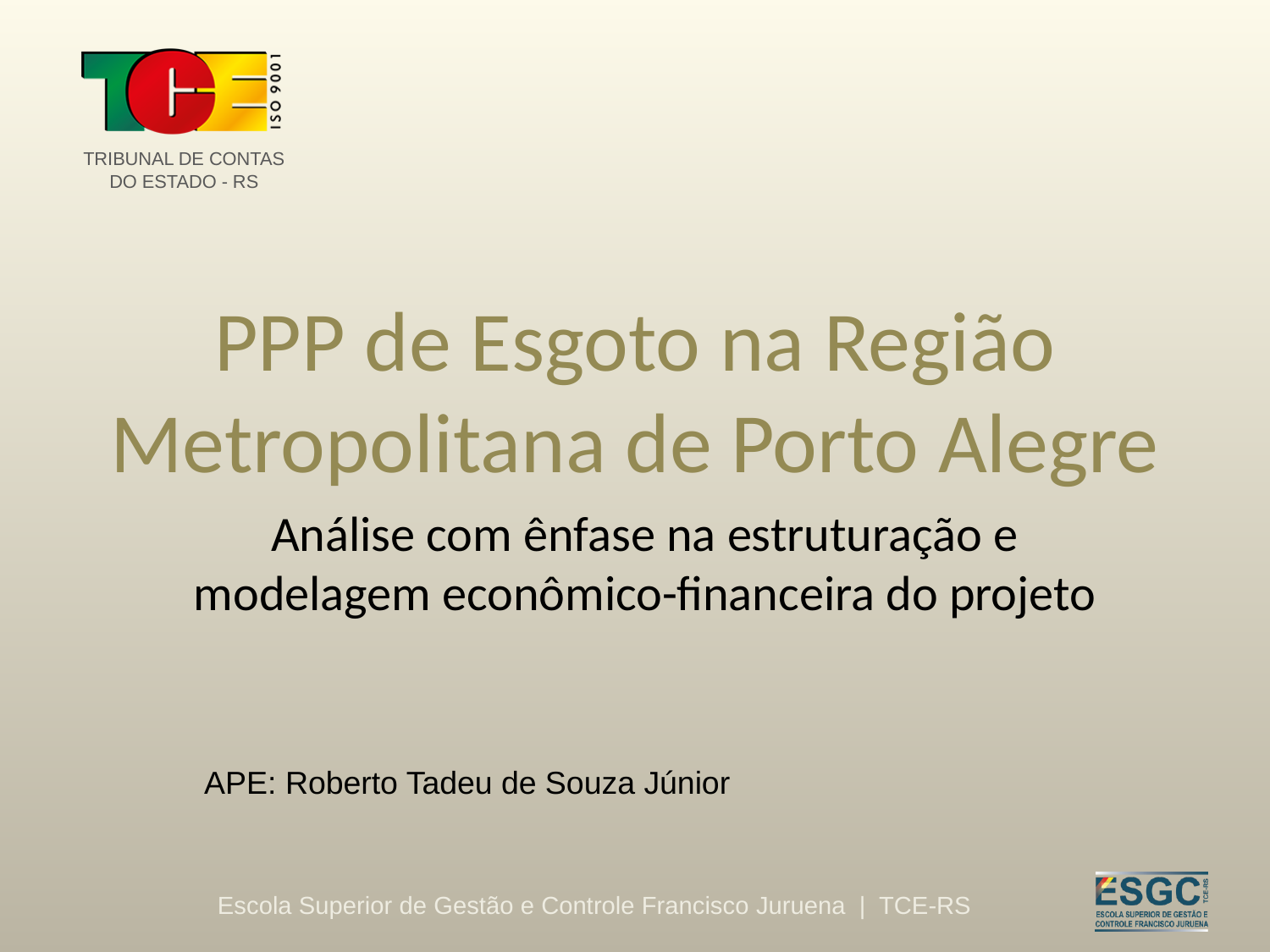

# PPP de Esgoto na Região Metropolitana de Porto Alegre
Análise com ênfase na estruturação e modelagem econômico-financeira do projeto

APE: Roberto Tadeu de Souza Júnior